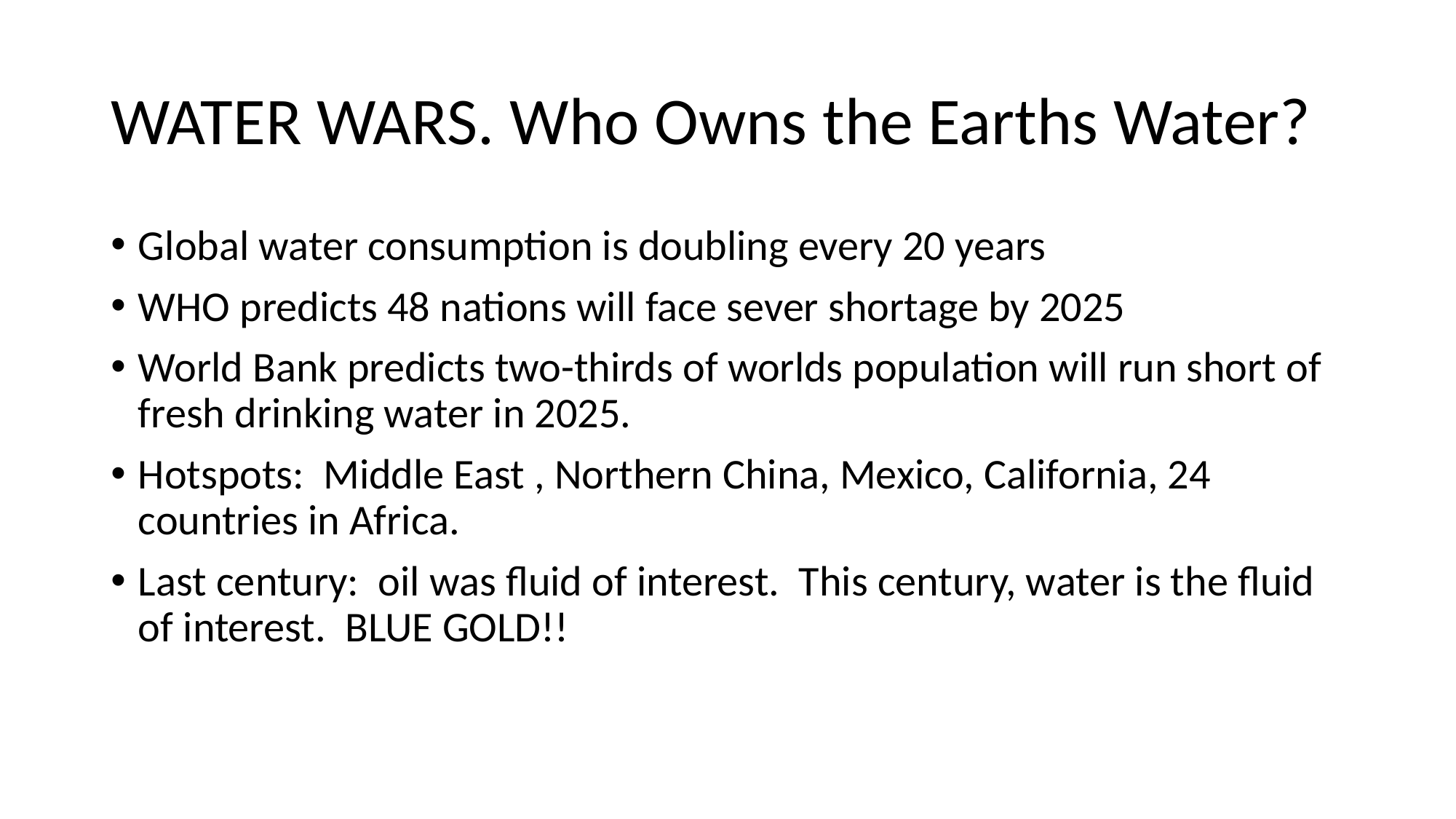

# WATER WARS. Who Owns the Earths Water?
Global water consumption is doubling every 20 years
WHO predicts 48 nations will face sever shortage by 2025
World Bank predicts two-thirds of worlds population will run short of fresh drinking water in 2025.
Hotspots:  Middle East , Northern China, Mexico, California, 24 countries in Africa.
Last century:  oil was fluid of interest.  This century, water is the fluid of interest.  BLUE GOLD!!